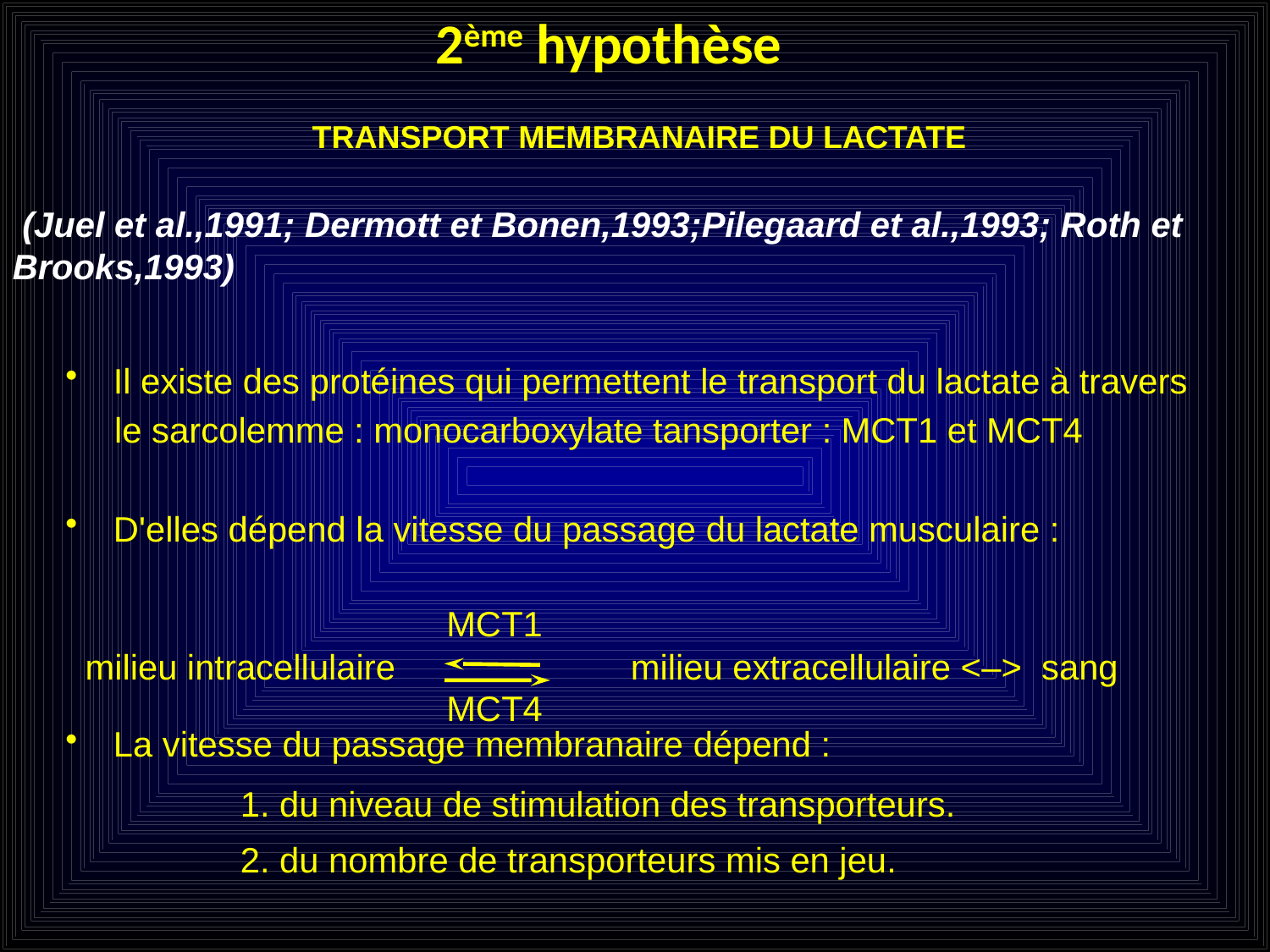

2ème hypothèse
 TRANSPORT MEMBRANAIRE DU LACTATE
 (Juel et al.,1991; Dermott et Bonen,1993;Pilegaard et al.,1993; Roth et Brooks,1993)
Il existe des protéines qui permettent le transport du lactate à travers
     le sarcolemme : monocarboxylate tansporter : MCT1 et MCT4

D'elles dépend la vitesse du passage du lactate musculaire :

  milieu intracellulaire 	              milieu extracellulaire <–>  sang
La vitesse du passage membranaire dépend :
		1. du niveau de stimulation des transporteurs.
		2. du nombre de transporteurs mis en jeu.
MCT1

MCT4